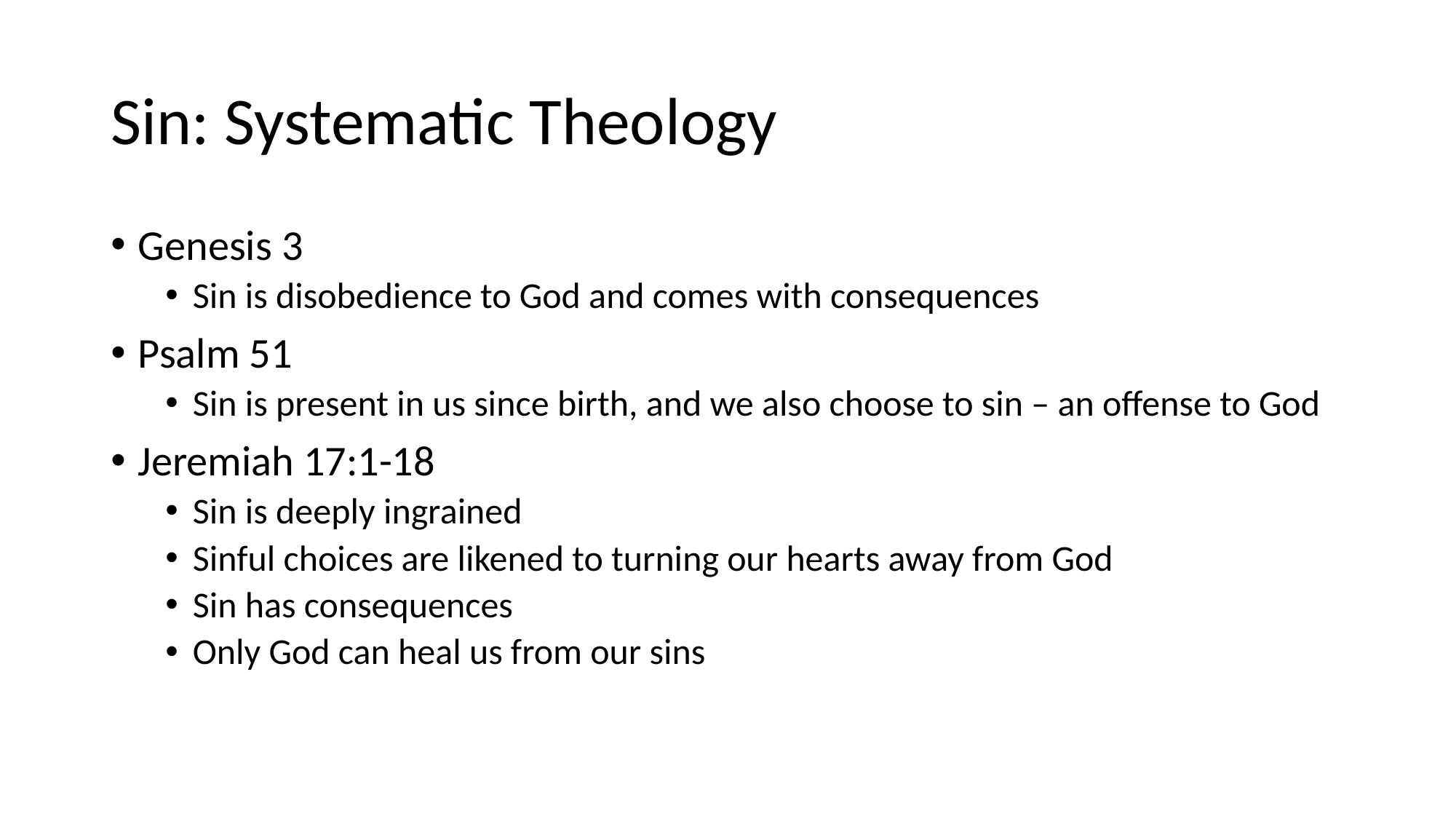

# Sin: Systematic Theology
Genesis 3
Sin is disobedience to God and comes with consequences
Psalm 51
Sin is present in us since birth, and we also choose to sin – an offense to God
Jeremiah 17:1-18
Sin is deeply ingrained
Sinful choices are likened to turning our hearts away from God
Sin has consequences
Only God can heal us from our sins